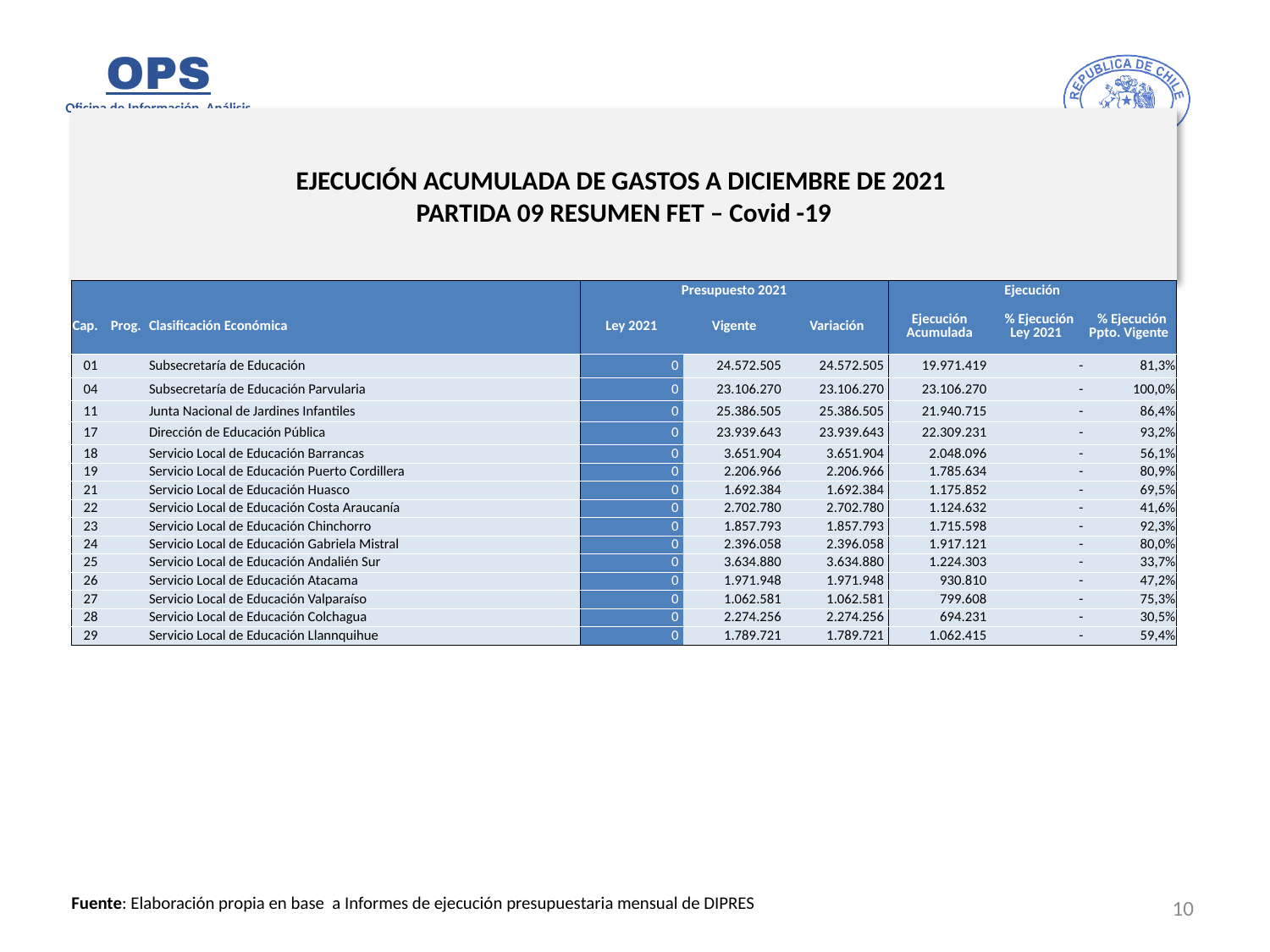

# EJECUCIÓN ACUMULADA DE GASTOS A DICIEMBRE DE 2021 PARTIDA 09 RESUMEN FET – Covid -19
en miles de pesos 2021
|  |  |  | Presupuesto 2021 |  |  | Ejecución |  |  |
| --- | --- | --- | --- | --- | --- | --- | --- | --- |
| Cap. | Prog. | Clasificación Económica | Ley 2021 | Vigente | Variación | Ejecución Acumulada | % Ejecución Ley 2021 | % Ejecución Ppto. Vigente |
| 01 |  | Subsecretaría de Educación | 0 | 24.572.505 | 24.572.505 | 19.971.419 | - | 81,3% |
| 04 |  | Subsecretaría de Educación Parvularia | 0 | 23.106.270 | 23.106.270 | 23.106.270 | - | 100,0% |
| 11 |  | Junta Nacional de Jardines Infantiles | 0 | 25.386.505 | 25.386.505 | 21.940.715 | - | 86,4% |
| 17 |  | Dirección de Educación Pública | 0 | 23.939.643 | 23.939.643 | 22.309.231 | - | 93,2% |
| 18 |  | Servicio Local de Educación Barrancas | 0 | 3.651.904 | 3.651.904 | 2.048.096 | - | 56,1% |
| 19 |  | Servicio Local de Educación Puerto Cordillera | 0 | 2.206.966 | 2.206.966 | 1.785.634 | - | 80,9% |
| 21 |  | Servicio Local de Educación Huasco | 0 | 1.692.384 | 1.692.384 | 1.175.852 | - | 69,5% |
| 22 |  | Servicio Local de Educación Costa Araucanía | 0 | 2.702.780 | 2.702.780 | 1.124.632 | - | 41,6% |
| 23 |  | Servicio Local de Educación Chinchorro | 0 | 1.857.793 | 1.857.793 | 1.715.598 | - | 92,3% |
| 24 |  | Servicio Local de Educación Gabriela Mistral | 0 | 2.396.058 | 2.396.058 | 1.917.121 | - | 80,0% |
| 25 |  | Servicio Local de Educación Andalién Sur | 0 | 3.634.880 | 3.634.880 | 1.224.303 | - | 33,7% |
| 26 |  | Servicio Local de Educación Atacama | 0 | 1.971.948 | 1.971.948 | 930.810 | - | 47,2% |
| 27 |  | Servicio Local de Educación Valparaíso | 0 | 1.062.581 | 1.062.581 | 799.608 | - | 75,3% |
| 28 |  | Servicio Local de Educación Colchagua | 0 | 2.274.256 | 2.274.256 | 694.231 | - | 30,5% |
| 29 |  | Servicio Local de Educación Llannquihue | 0 | 1.789.721 | 1.789.721 | 1.062.415 | - | 59,4% |
10